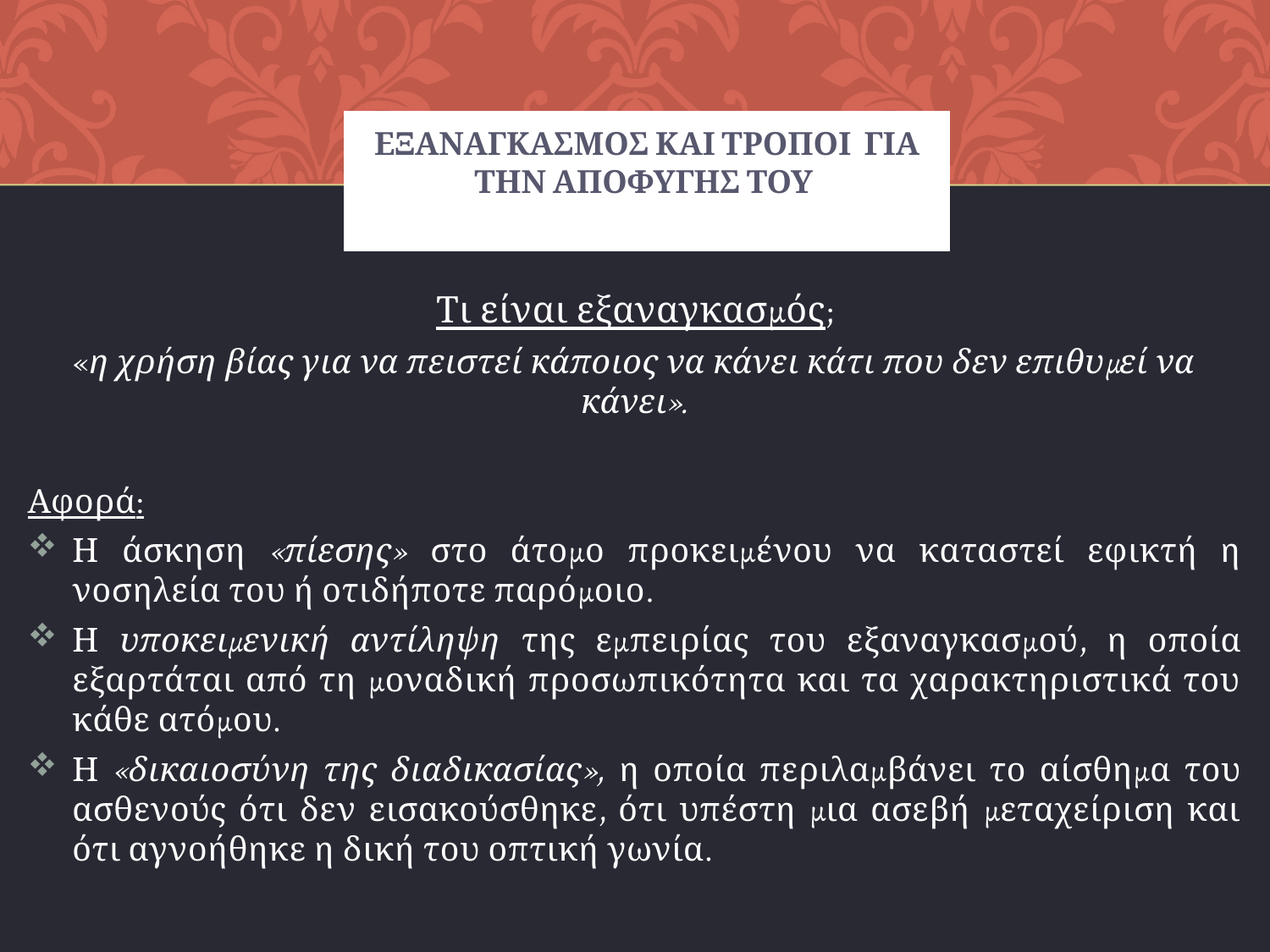

# εξαναγκασμοσ και τροποι  για την αποφυγησ του
Τι είναι εξαναγκασμός;
«η χρήση βίας για να πειστεί κάποιος να κάνει κάτι που δεν επιθυμεί να κάνει».

Αφορά:
Η άσκηση «πίεσης» στο άτομο προκειμένου να καταστεί εφικτή η νοσηλεία του ή οτιδήποτε παρόμοιο.
Η υποκειμενική αντίληψη της εμπειρίας του εξαναγκασμού, η οποία εξαρτάται από τη μοναδική προσωπικότητα και τα χαρακτηριστικά του κάθε ατόμου.
Η «δικαιοσύνη της διαδικασίας», η οποία περιλαμβάνει το αίσθημα του ασθενούς ότι δεν εισακούσθηκε, ότι υπέστη μια ασεβή μεταχείριση και ότι αγνοήθηκε η δική του οπτική γωνία.